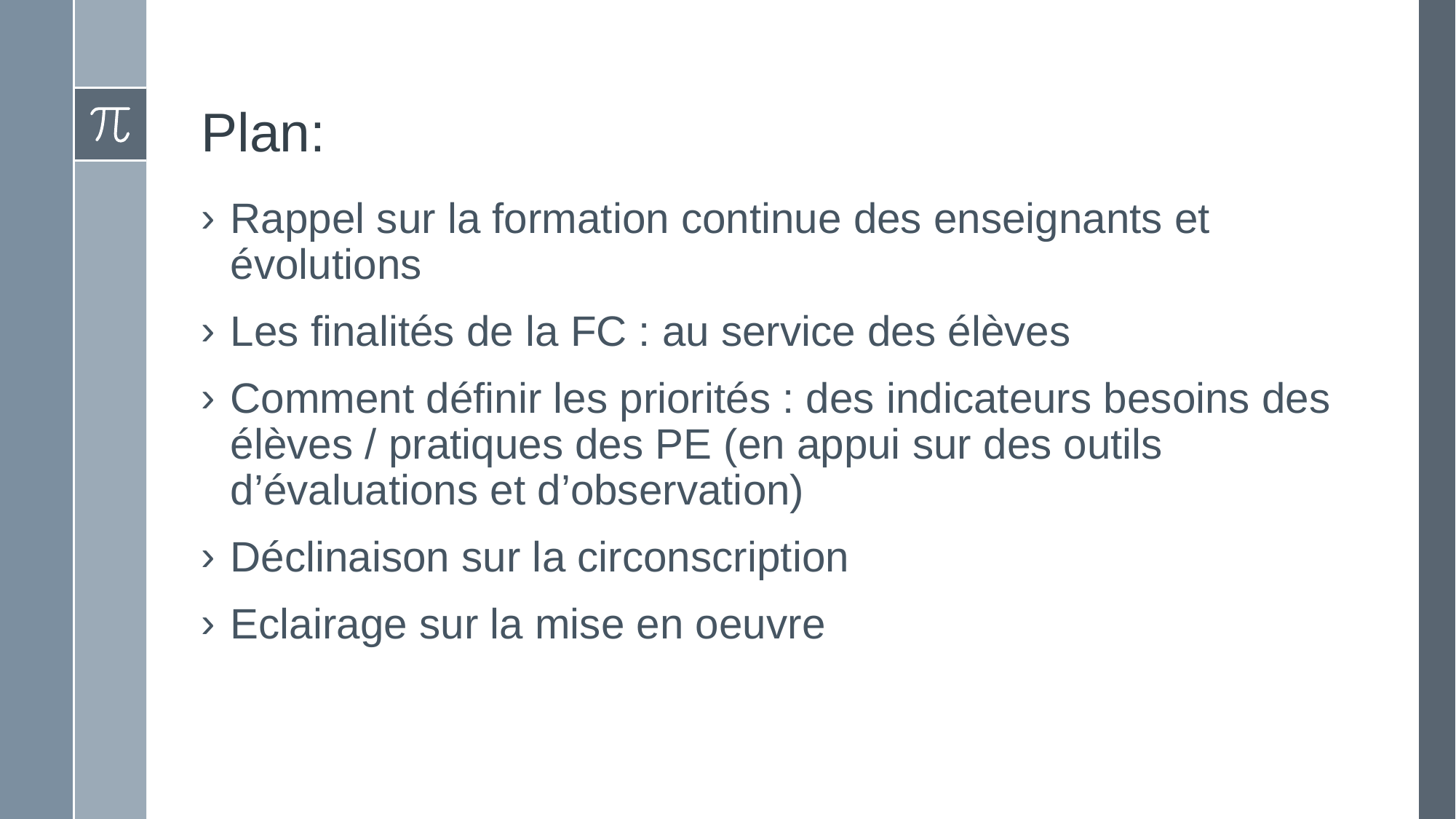

# Plan:
Rappel sur la formation continue des enseignants et évolutions
Les finalités de la FC : au service des élèves
Comment définir les priorités : des indicateurs besoins des élèves / pratiques des PE (en appui sur des outils d’évaluations et d’observation)
Déclinaison sur la circonscription
Eclairage sur la mise en oeuvre